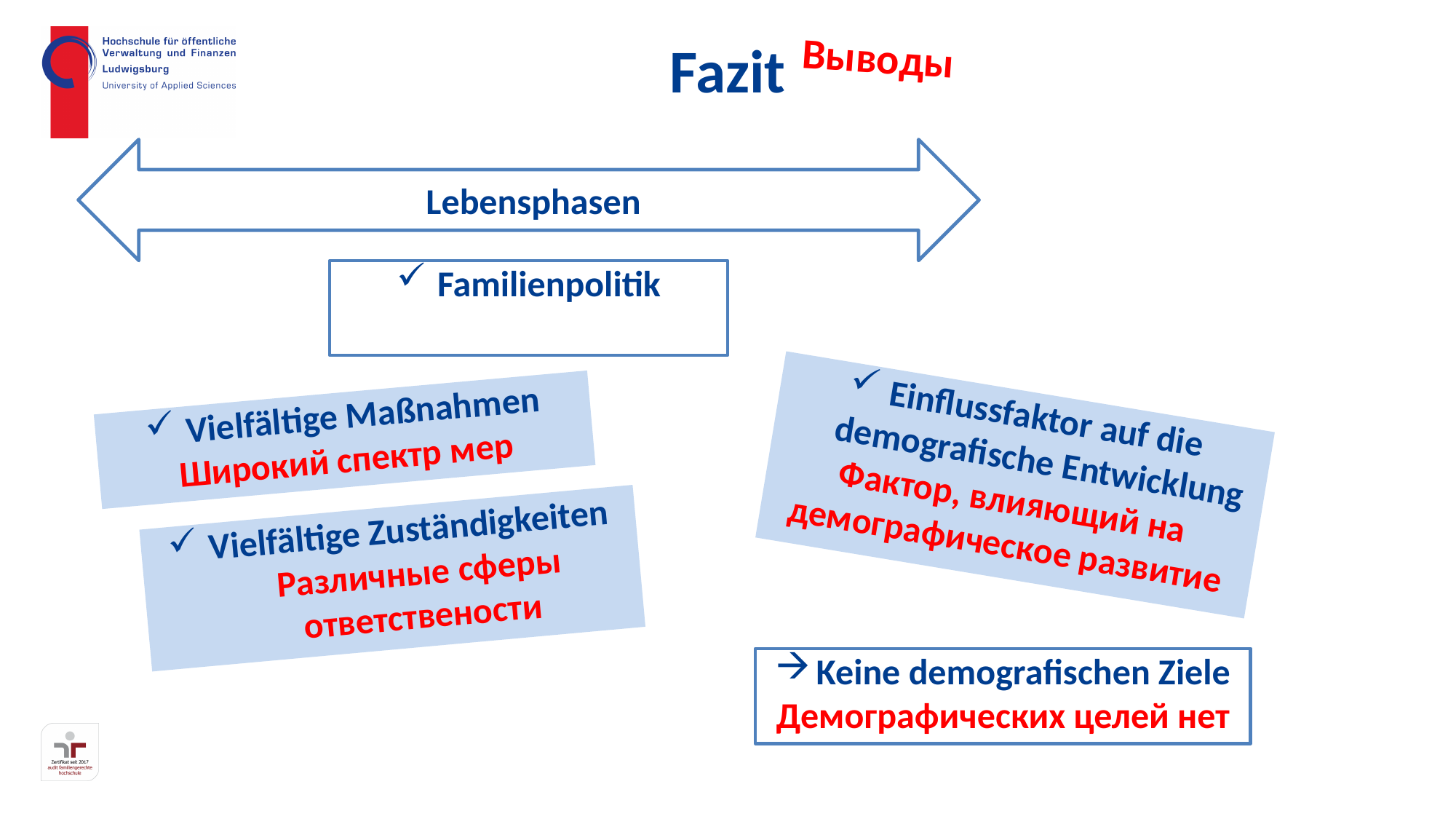

Выводы
Fazit

Lebensphasen
Familienpolitik
Einflussfaktor auf die demografische Entwicklung
Фактор, влияющий на демографическое развитие

Vielfältige Maßnahmen
Широкий спектр мер

Vielfältige Zuständigkeiten
Различные сферы ответствености

Keine demografischen Ziele
Демографических целей нет